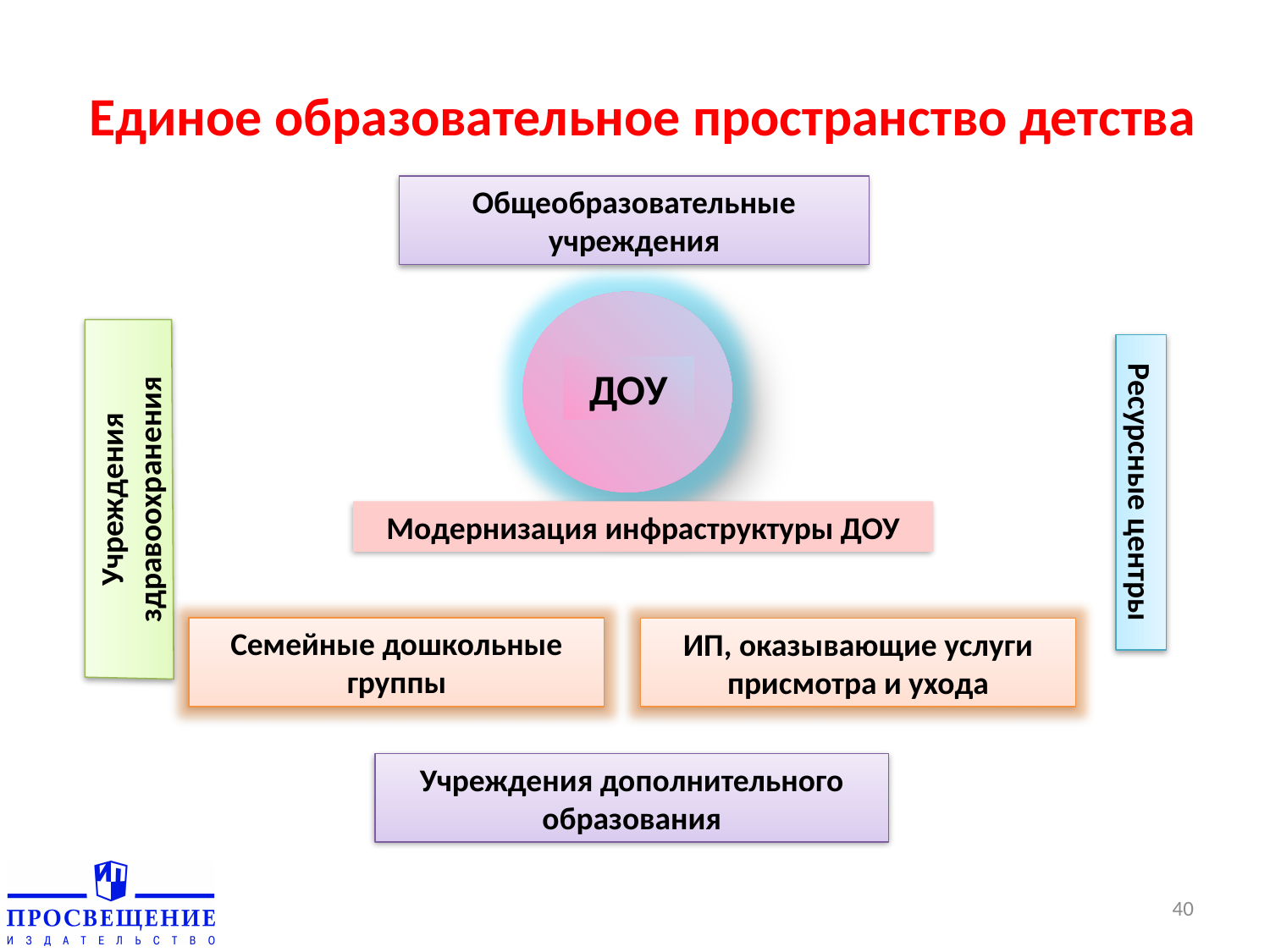

# Единое образовательное пространство детства
Общеобразовательные учреждения
ДОУ
ДОУ
Учреждения здравоохранения
Ресурсные центры
Модернизация инфраструктуры ДОУ
Семейные дошкольные группы
ИП, оказывающие услуги присмотра и ухода
Учреждения дополнительного образования
40